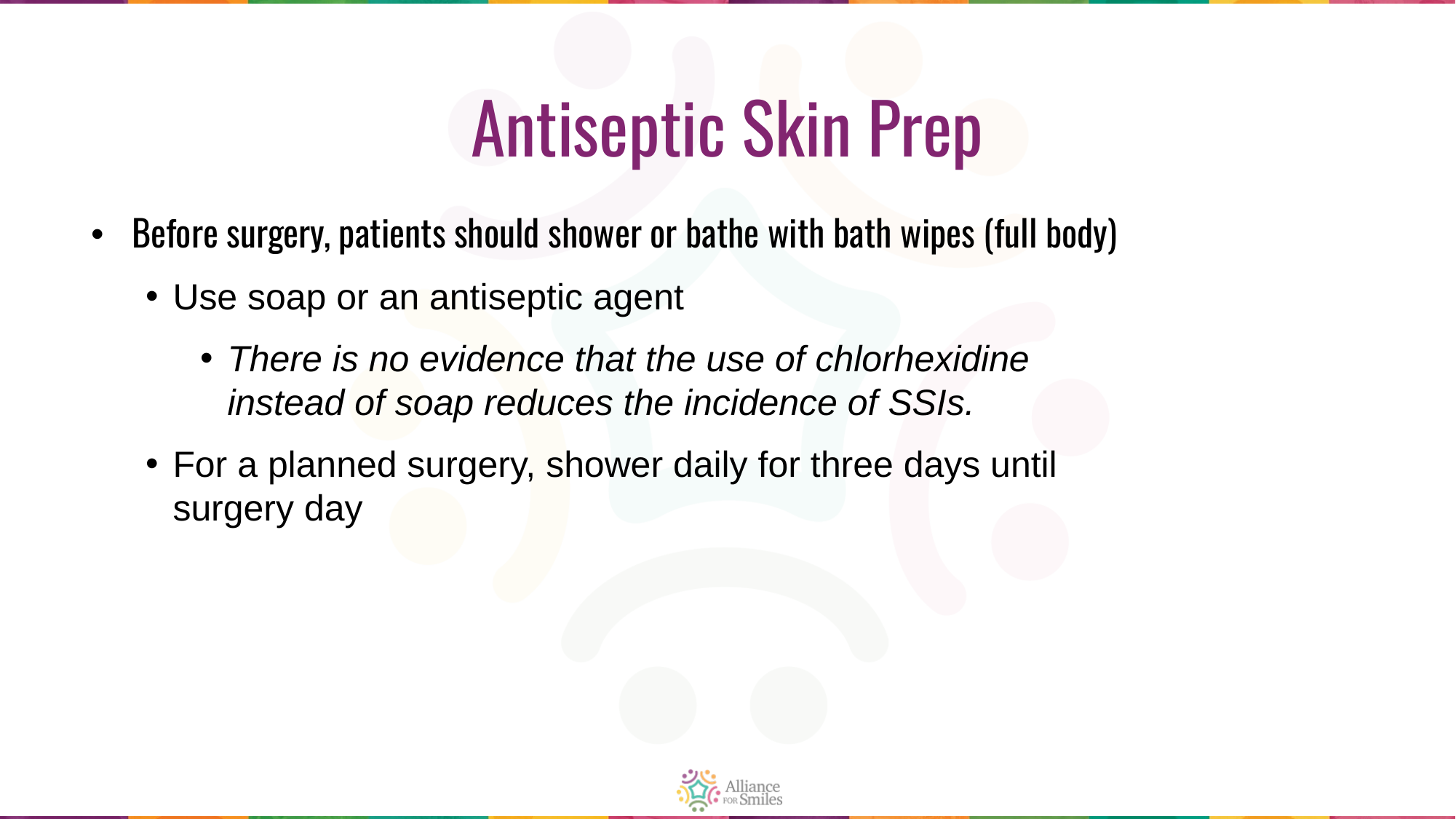

# Antiseptic Skin Prep
Before surgery, patients should shower or bathe with bath wipes (full body)
Use soap or an antiseptic agent
There is no evidence that the use of chlorhexidine instead of soap reduces the incidence of SSIs.
For a planned surgery, shower daily for three days until surgery day